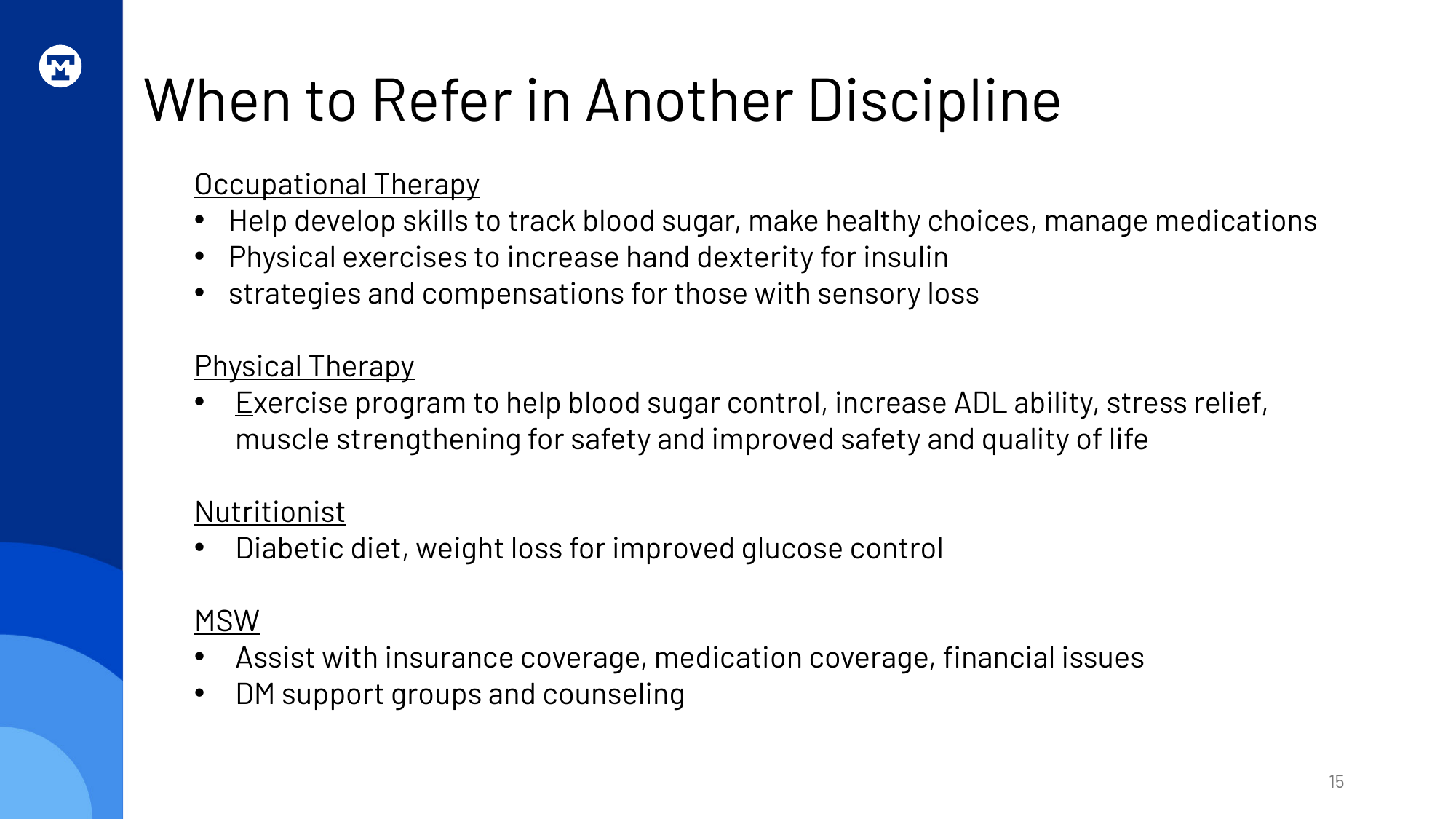

# When to Refer in Another Discipline
Occupational Therapy
Help develop skills to track blood sugar, make healthy choices, manage medications
Physical exercises to increase hand dexterity for insulin
strategies and compensations for those with sensory loss

Physical Therapy
Exercise program to help blood sugar control, increase ADL ability, stress relief, muscle strengthening for safety and improved safety and quality of life

Nutritionist
Diabetic diet, weight loss for improved glucose control

MSW
Assist with insurance coverage, medication coverage, financial issues
DM support groups and counseling
15